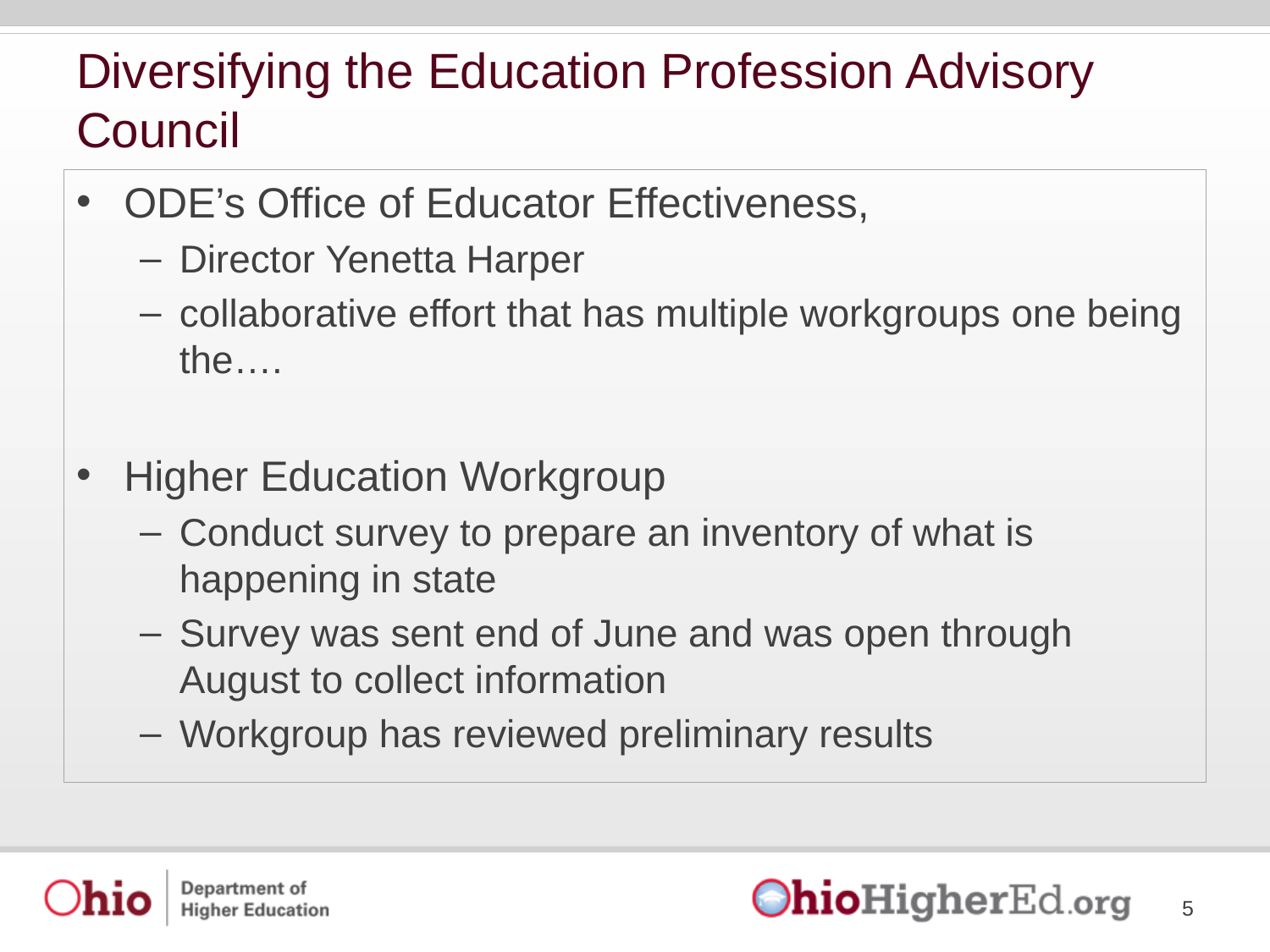

# Diversifying the Education Profession Advisory Council
ODE’s Office of Educator Effectiveness,
Director Yenetta Harper
collaborative effort that has multiple workgroups one being the….

Higher Education Workgroup
Conduct survey to prepare an inventory of what is happening in state
Survey was sent end of June and was open through August to collect information
Workgroup has reviewed preliminary results

5